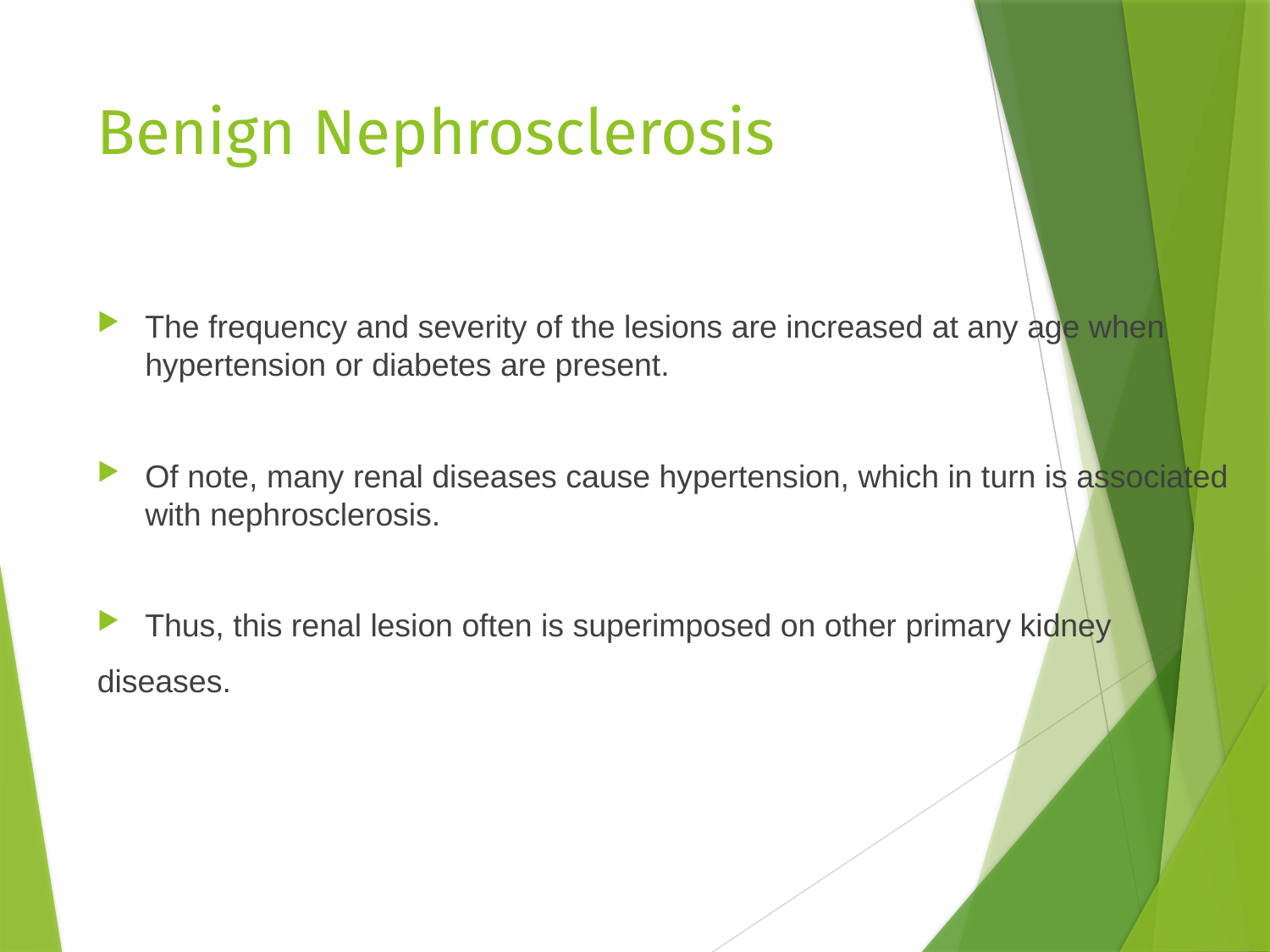

# Benign Nephrosclerosis
The frequency and severity of the lesions are increased at any age when hypertension or diabetes are present.

Of note, many renal diseases cause hypertension, which in turn is associated with nephrosclerosis.

Thus, this renal lesion often is superimposed on other primary kidney
diseases.